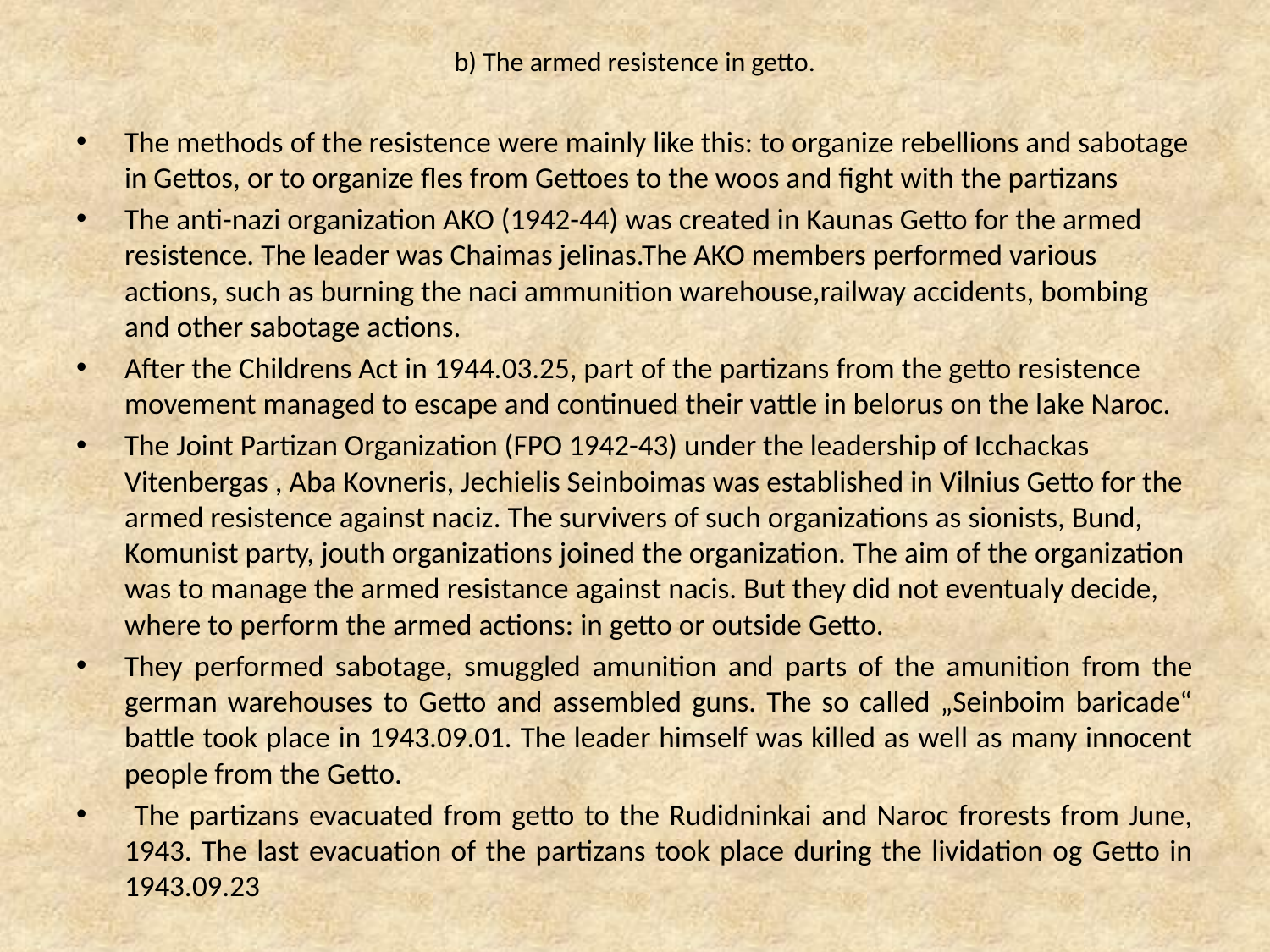

# b) The armed resistence in getto.
The methods of the resistence were mainly like this: to organize rebellions and sabotage in Gettos, or to organize fles from Gettoes to the woos and fight with the partizans
The anti-nazi organization AKO (1942-44) was created in Kaunas Getto for the armed resistence. The leader was Chaimas jelinas.The AKO members performed various actions, such as burning the naci ammunition warehouse,railway accidents, bombing and other sabotage actions.
After the Childrens Act in 1944.03.25, part of the partizans from the getto resistence movement managed to escape and continued their vattle in belorus on the lake Naroc.
The Joint Partizan Organization (FPO 1942-43) under the leadership of Icchackas Vitenbergas , Aba Kovneris, Jechielis Seinboimas was established in Vilnius Getto for the armed resistence against naciz. The survivers of such organizations as sionists, Bund, Komunist party, jouth organizations joined the organization. The aim of the organization was to manage the armed resistance against nacis. But they did not eventualy decide, where to perform the armed actions: in getto or outside Getto.
They performed sabotage, smuggled amunition and parts of the amunition from the german warehouses to Getto and assembled guns. The so called „Seinboim baricade“ battle took place in 1943.09.01. The leader himself was killed as well as many innocent people from the Getto.
 The partizans evacuated from getto to the Rudidninkai and Naroc frorests from June, 1943. The last evacuation of the partizans took place during the lividation og Getto in 1943.09.23